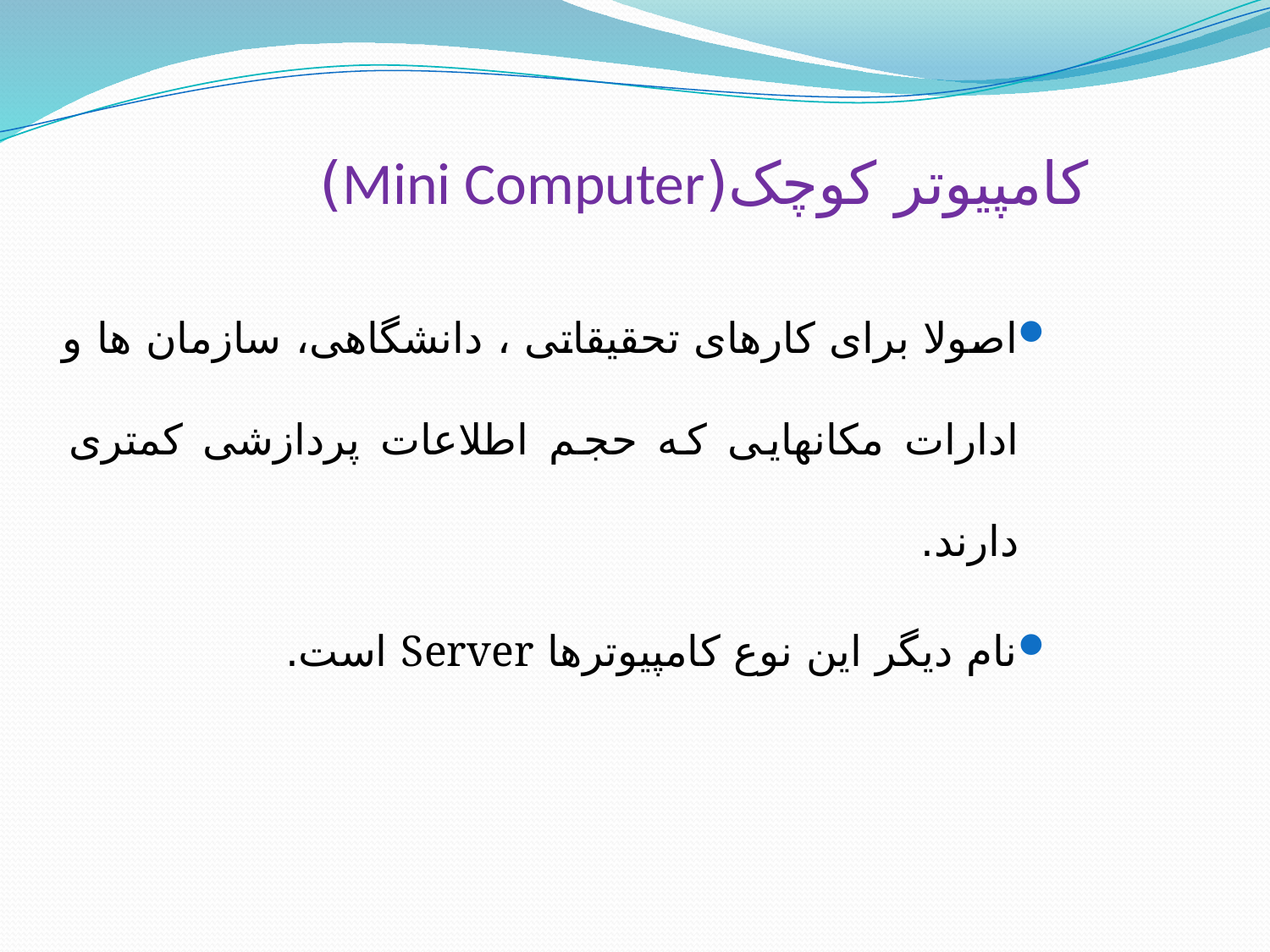

# کامپیوتر کوچک(Mini Computer)
اصولا برای کارهای تحقیقاتی ، دانشگاهی، سازمان ها و ادارات مکانهایی که حجم اطلاعات پردازشی کمتری دارند.
نام دیگر این نوع کامپیوترها Server است.